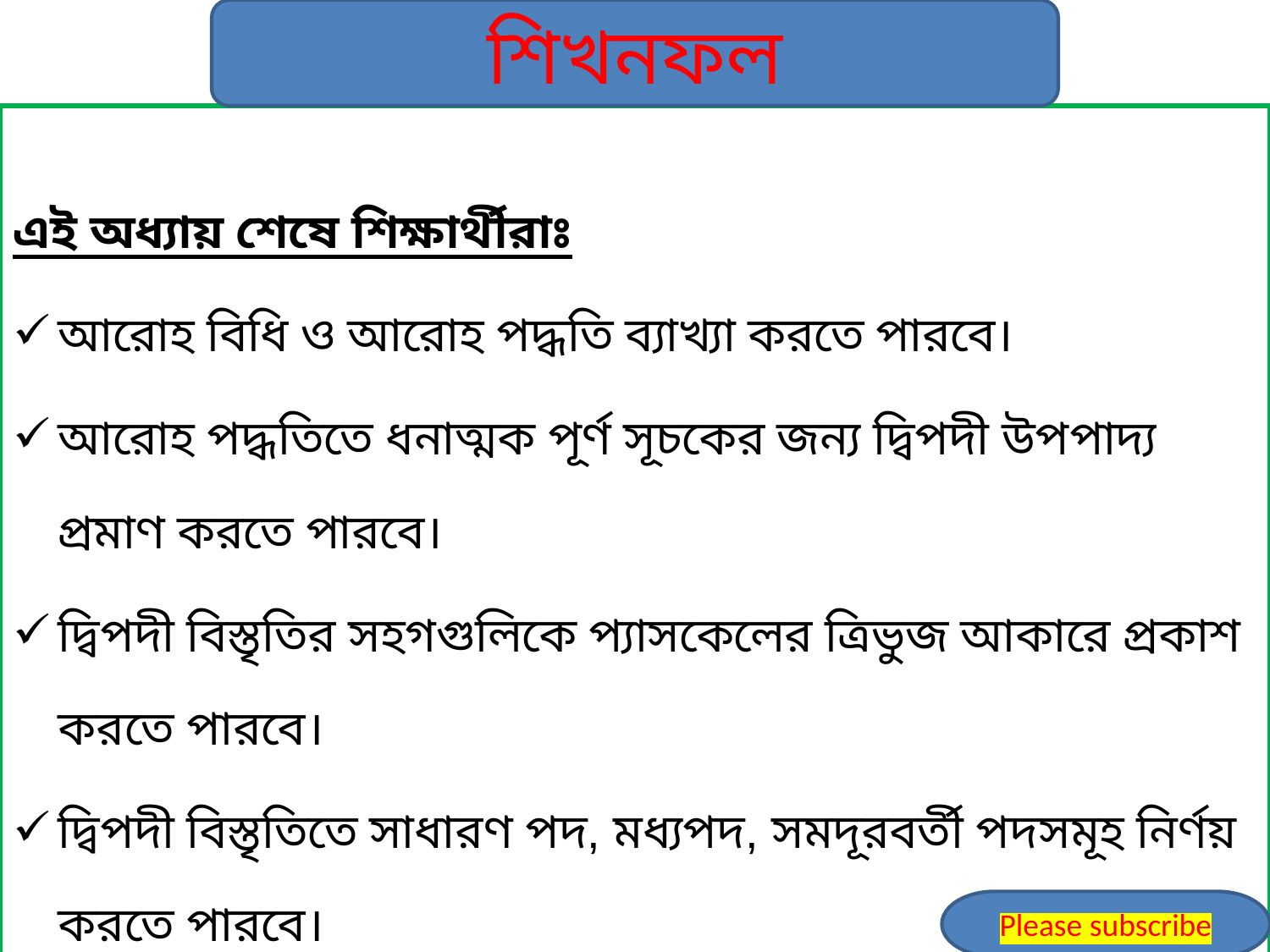

#
শিখনফল

এই অধ্যায় শেষে শিক্ষার্থীরাঃ
আরোহ বিধি ও আরোহ পদ্ধতি ব্যাখ্যা করতে পারবে।
আরোহ পদ্ধতিতে ধনাত্মক পূর্ণ সূচকের জন্য দ্বিপদী উপপাদ্য প্রমাণ করতে পারবে।
দ্বিপদী বিস্তৃতির সহগগুলিকে প্যাসকেলের ত্রিভুজ আকারে প্রকাশ করতে পারবে।
দ্বিপদী বিস্তৃতিতে সাধারণ পদ, মধ্যপদ, সমদূরবর্তী পদসমূহ নির্ণয় করতে পারবে।

Please subscribe